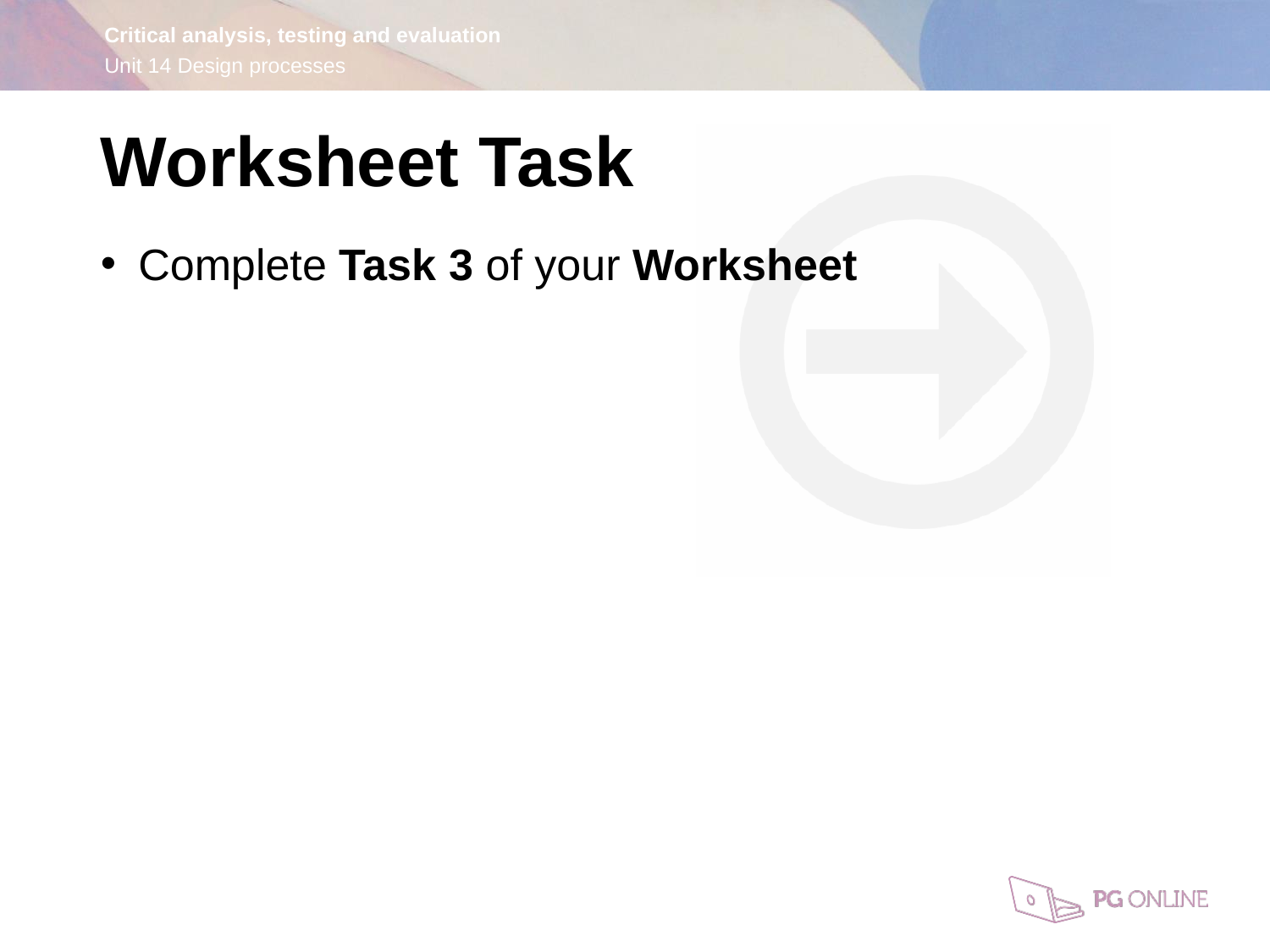

Worksheet Task

Complete Task 3 of your Worksheet